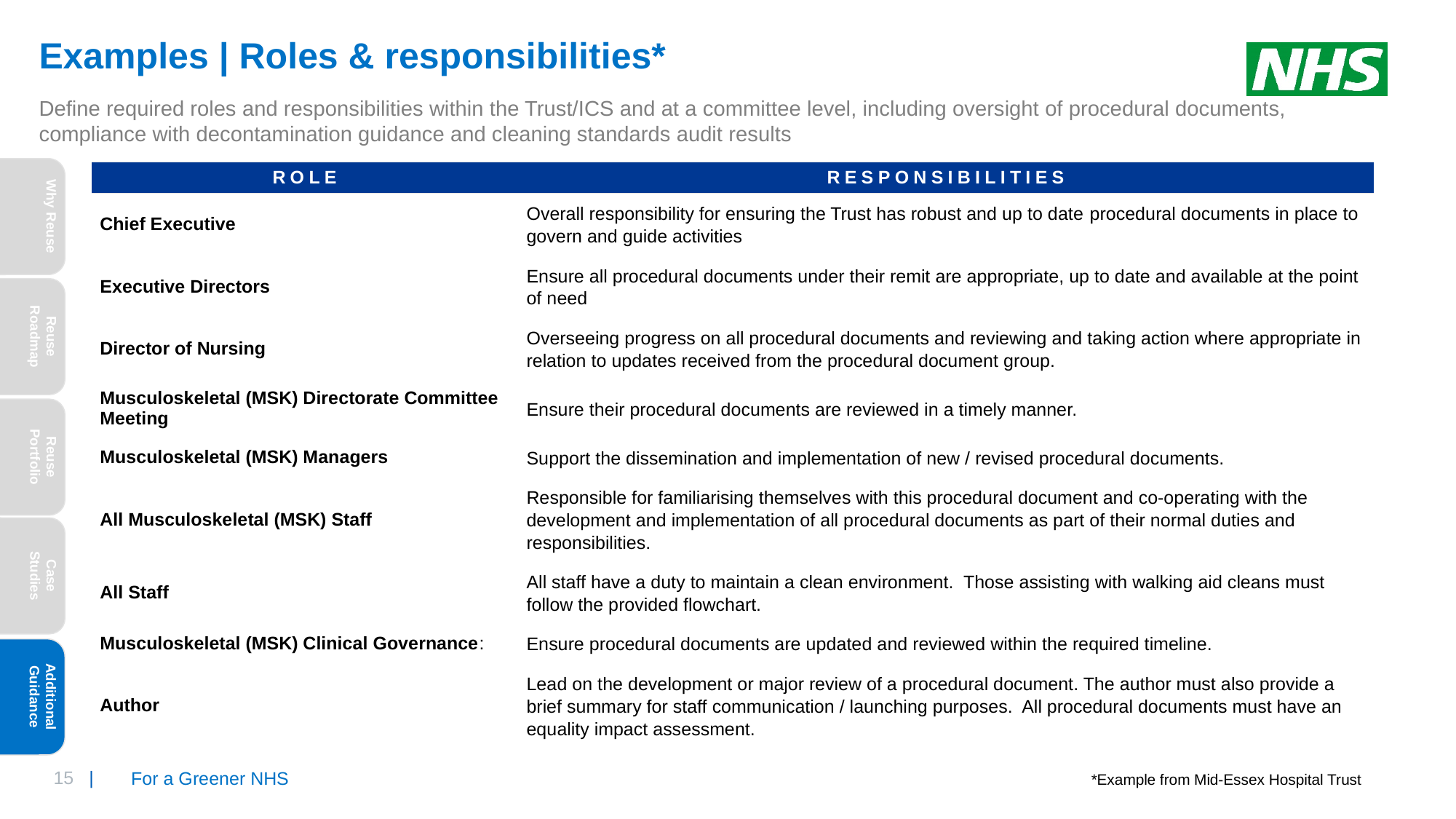

# Examples | Roles & responsibilities*
Define required roles and responsibilities within the Trust/ICS and at a committee level, including oversight of procedural documents, compliance with decontamination guidance and cleaning standards audit results

Why Reuse
| ROLE | RESPONSIBILITIES |
| --- | --- |
| Chief Executive | Overall responsibility for ensuring the Trust has robust and up to date procedural documents in place to govern and guide activities |
| Executive Directors | Ensure all procedural documents under their remit are appropriate, up to date and available at the point of need |
| Director of Nursing | Overseeing progress on all procedural documents and reviewing and taking action where appropriate in relation to updates received from the procedural document group. |
| Musculoskeletal (MSK) Directorate Committee Meeting | Ensure their procedural documents are reviewed in a timely manner. |
| Musculoskeletal (MSK) Managers | Support the dissemination and implementation of new / revised procedural documents. |
| All Musculoskeletal (MSK) Staff | Responsible for familiarising themselves with this procedural document and co-operating with the development and implementation of all procedural documents as part of their normal duties and responsibilities. |
| All Staff | All staff have a duty to maintain a clean environment. Those assisting with walking aid cleans must follow the provided flowchart. |
| Musculoskeletal (MSK) Clinical Governance: | Ensure procedural documents are updated and reviewed within the required timeline. |
| Author | Lead on the development or major review of a procedural document. The author must also provide a brief summary for staff communication / launching purposes. All procedural documents must have an equality impact assessment. |
Reuse Roadmap
Reuse Portfolio
Case Studies
Additional Guidance
*Example from Mid-Essex Hospital Trust